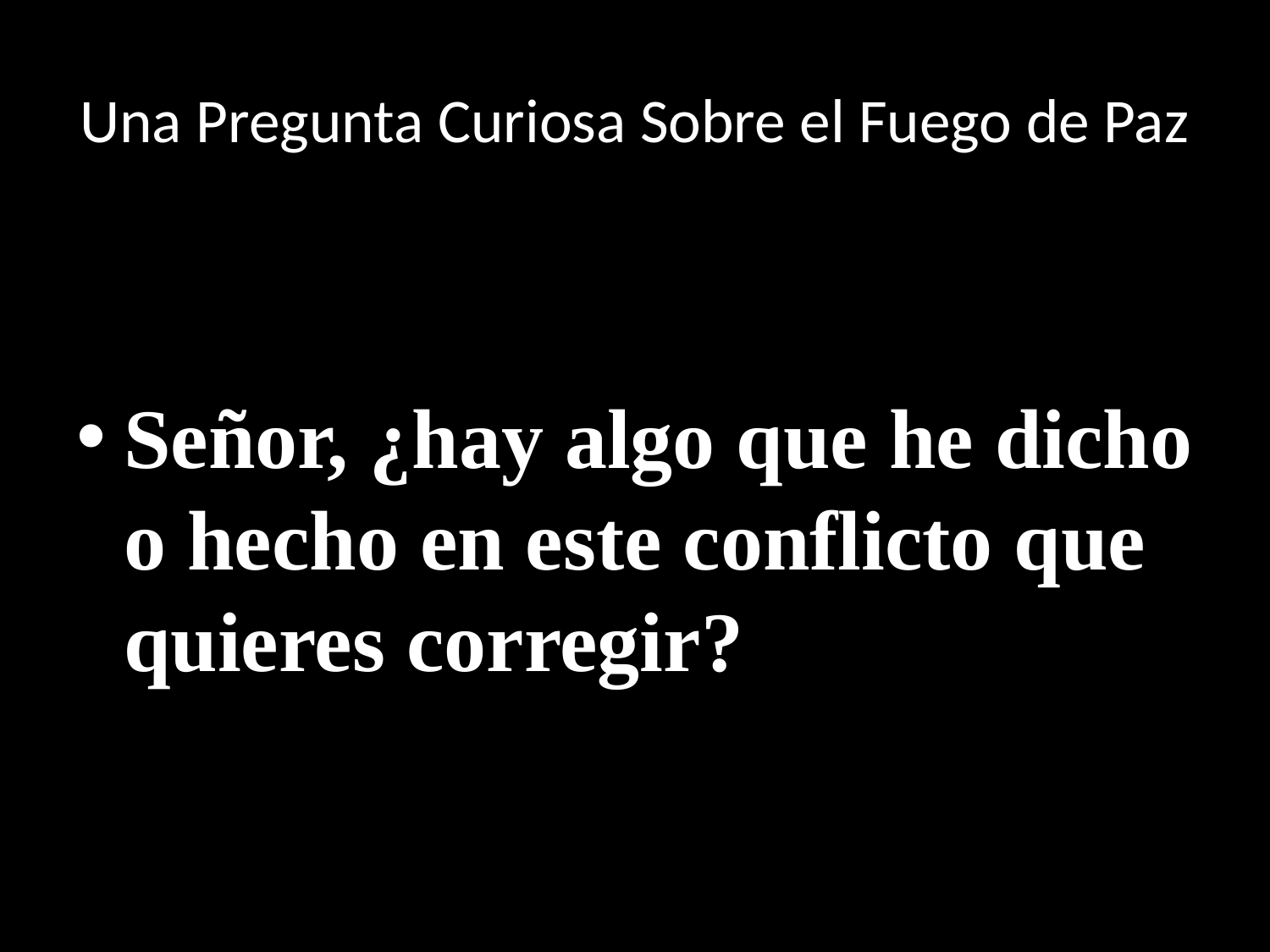

# Una Pregunta Curiosa Sobre el Fuego de Paz
Señor, ¿hay algo que he dicho o hecho en este conflicto que quieres corregir?